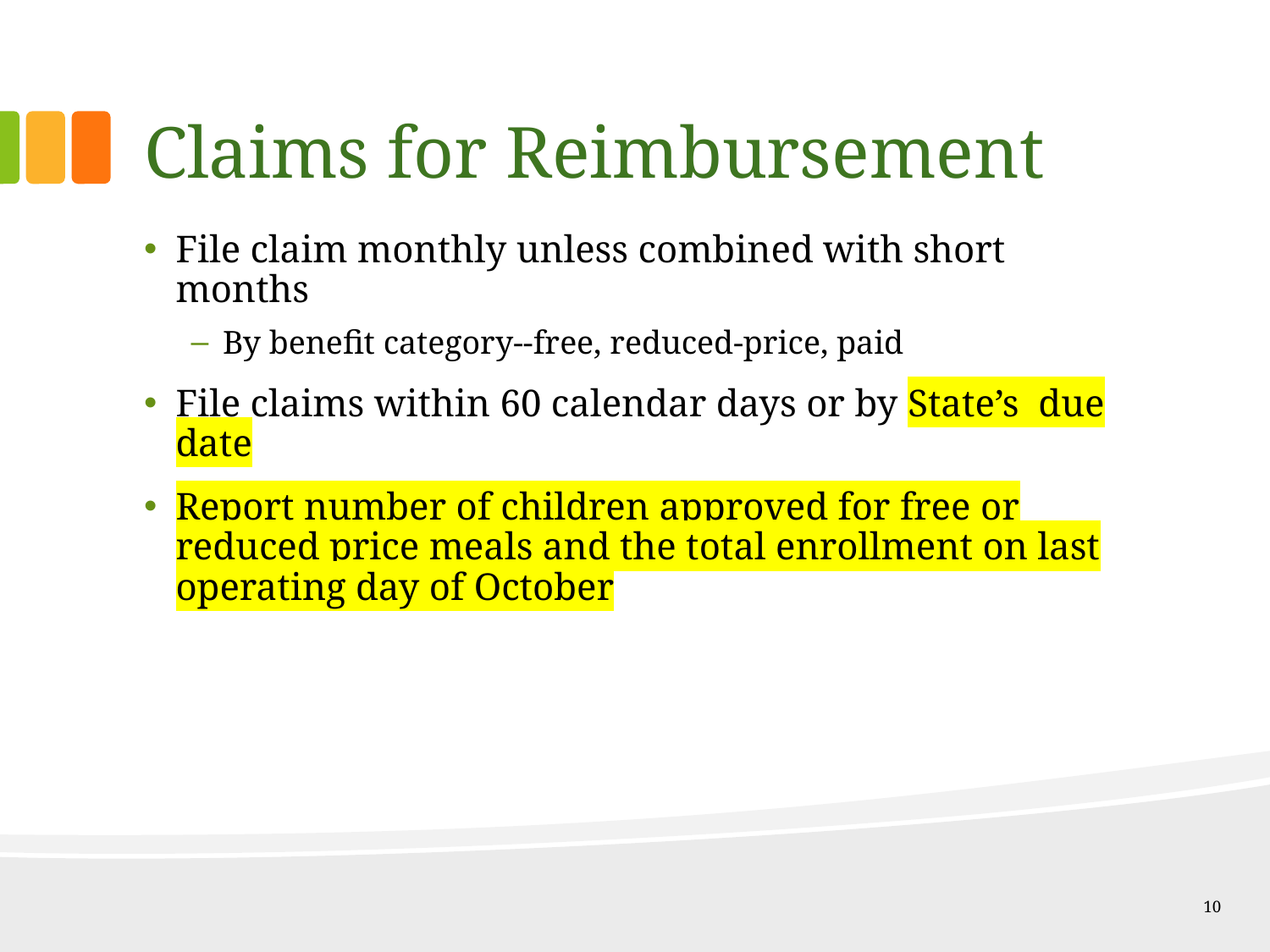

# Claims for Reimbursement
File claim monthly unless combined with short months
By benefit category--free, reduced-price, paid
File claims within 60 calendar days or by State’s  due date
Report number of children approved for free or reduced price meals and the total enrollment on last operating day of October
10